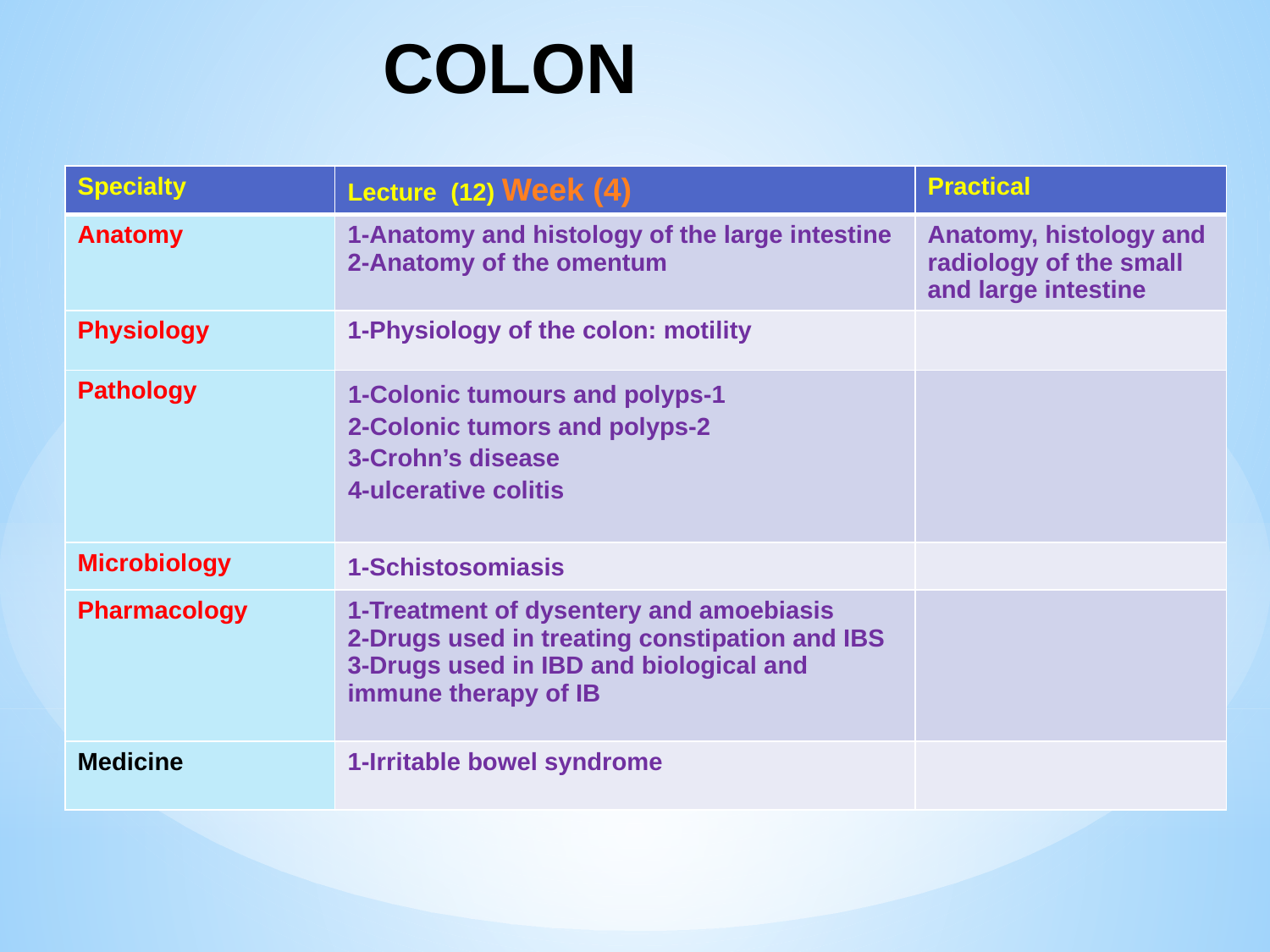

# COLON
| Specialty | Lecture (12) Week (4) | Practical |
| --- | --- | --- |
| Anatomy | 1-Anatomy and histology of the large intestine 2-Anatomy of the omentum | Anatomy, histology and radiology of the small and large intestine |
| Physiology | 1-Physiology of the colon: motility |  |
| Pathology | 1-Colonic tumours and polyps-1 2-Colonic tumors and polyps-2 3-Crohn’s disease 4-ulcerative colitis |  |
| Microbiology | 1-Schistosomiasis |  |
| Pharmacology | 1-Treatment of dysentery and amoebiasis 2-Drugs used in treating constipation and IBS 3-Drugs used in IBD and biological and immune therapy of IB |  |
| Medicine | 1-Irritable bowel syndrome |  |